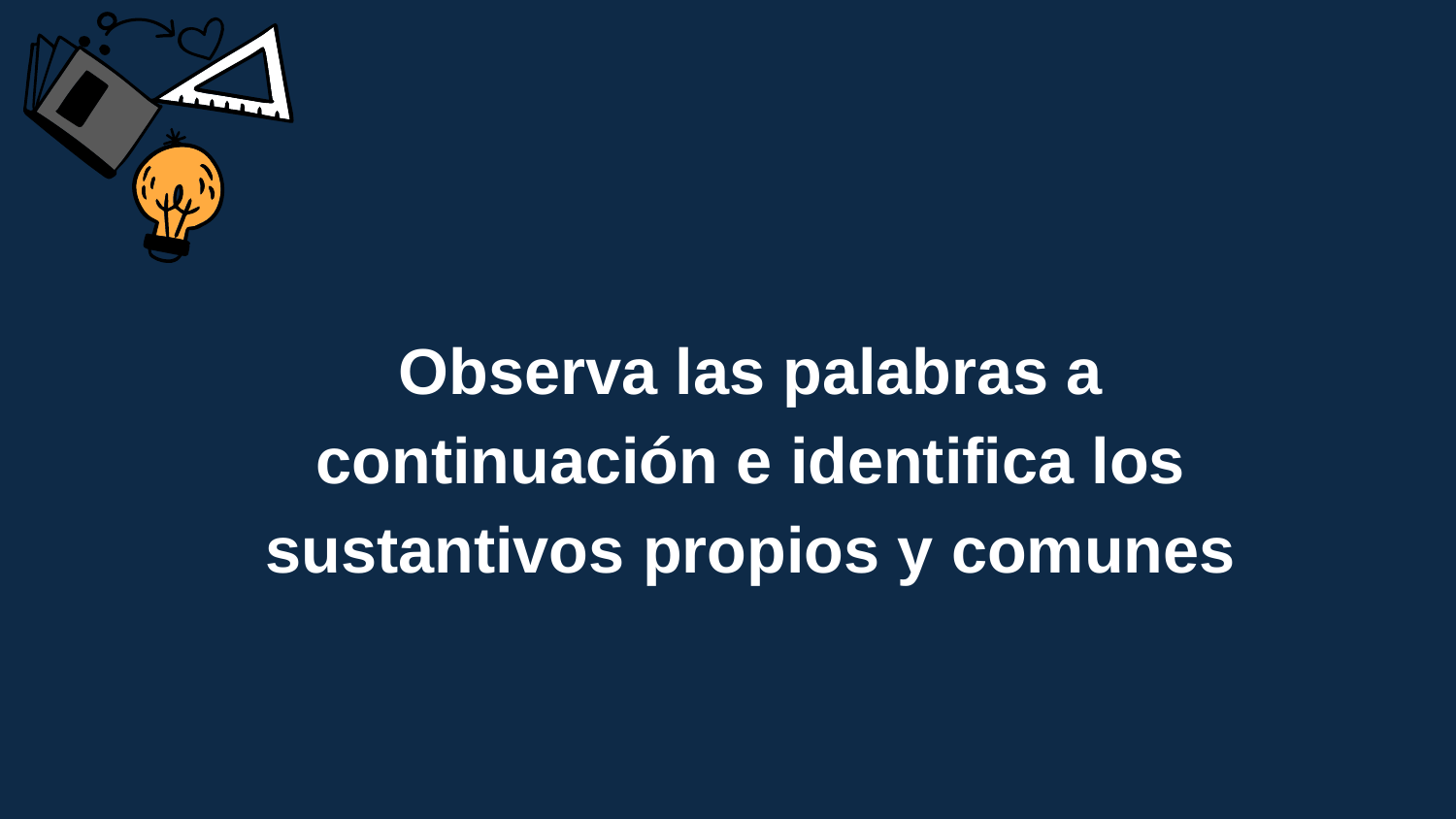

Observa las palabras a continuación e identifica los sustantivos propios y comunes